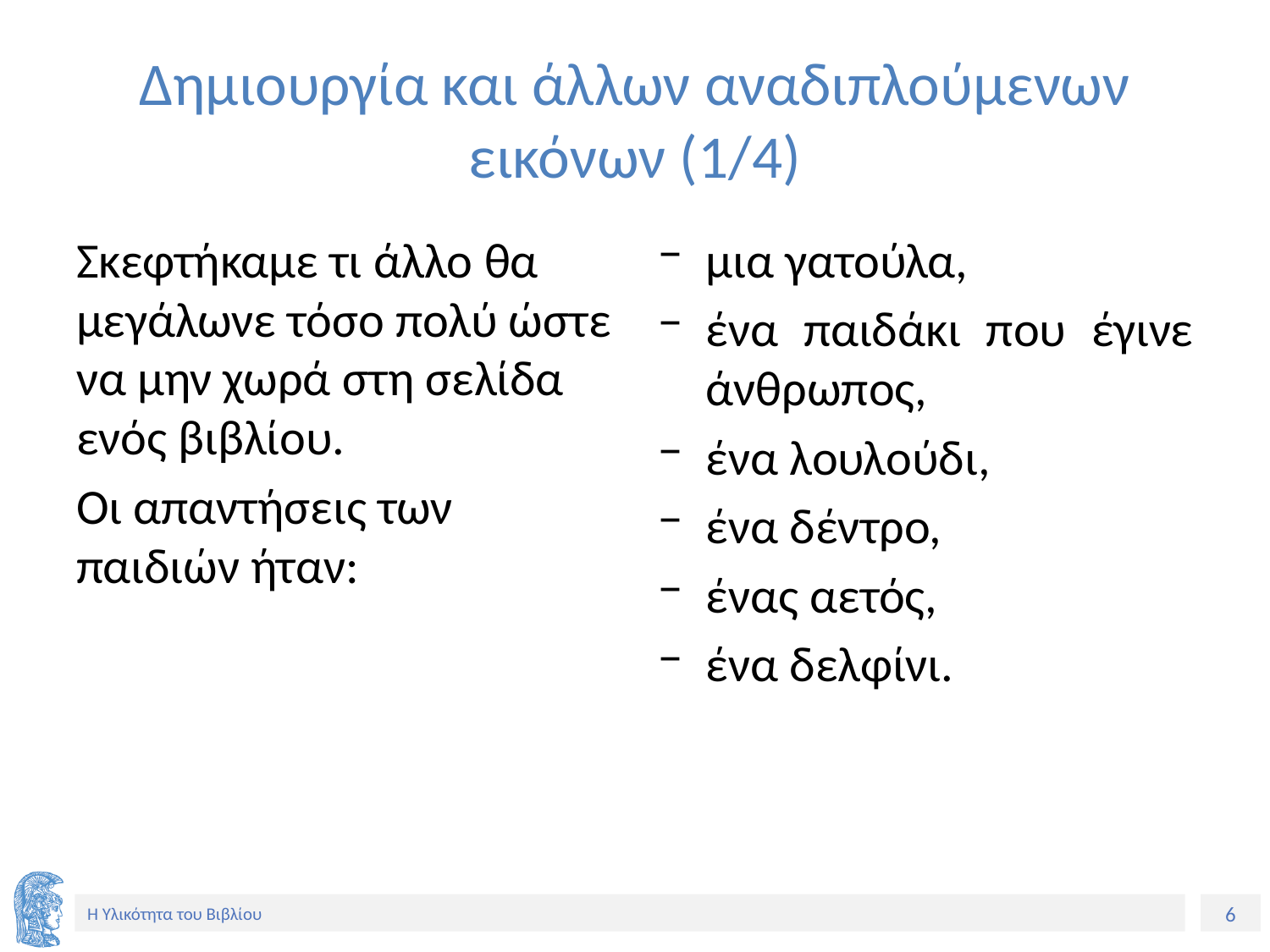

# Δημιουργία και άλλων αναδιπλούμενων εικόνων (1/4)
Σκεφτήκαμε τι άλλο θα μεγάλωνε τόσο πολύ ώστε να μην χωρά στη σελίδα ενός βιβλίου.
Οι απαντήσεις των παιδιών ήταν:

μια γατούλα,
ένα παιδάκι που έγινε άνθρωπος,
ένα λουλούδι,
ένα δέντρο,
ένας αετός,
ένα δελφίνι.